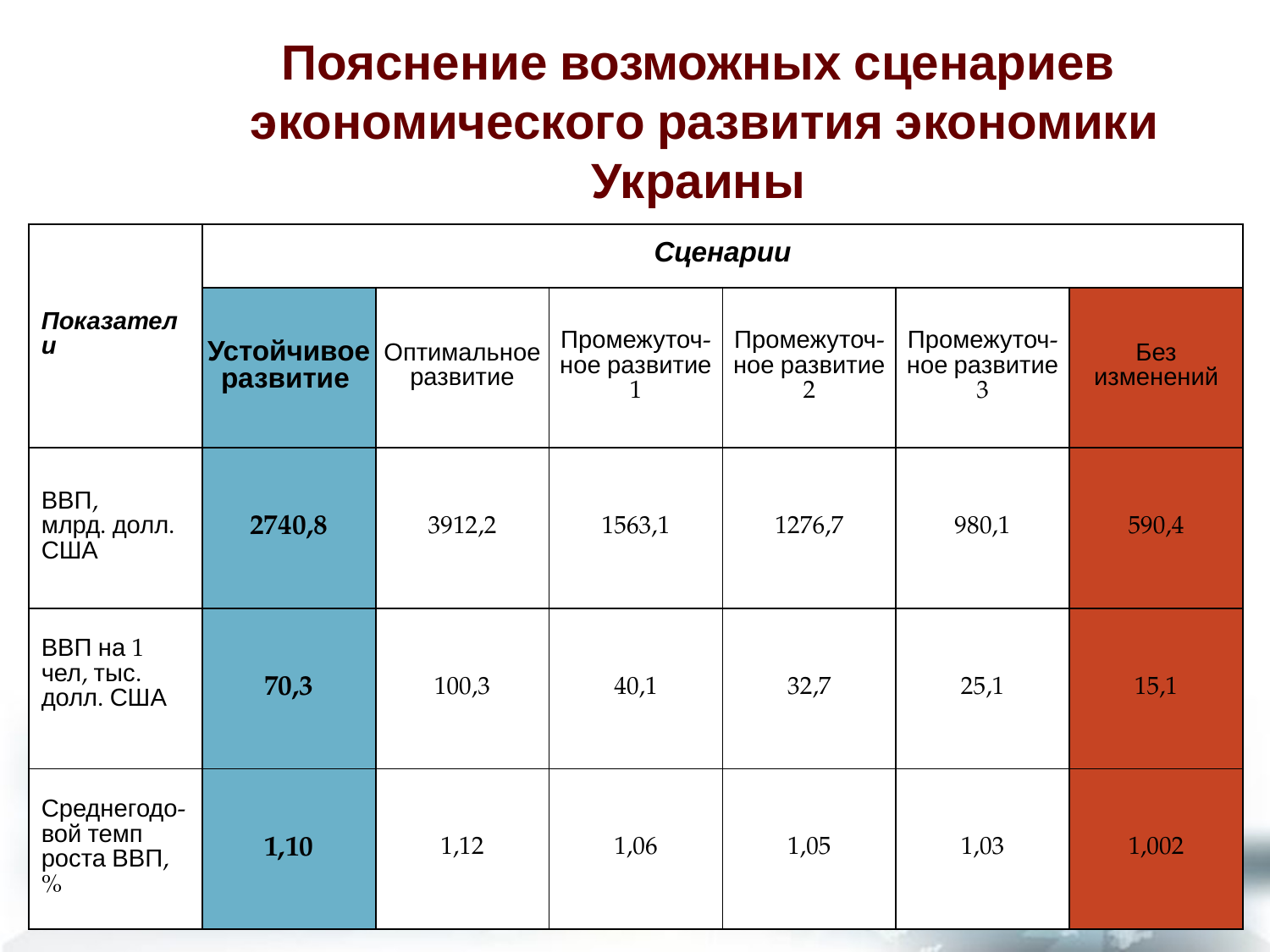

# Пояснение возможных сценариев экономического развития экономики Украины

| Показатели | Сценарии |  |  |  |  |  |
| --- | --- | --- | --- | --- | --- | --- |
|  | Устойчивое развитие | Оптимальное развитие | Промежуточ-ное развитие 1 | Промежуточ-ное развитие 2 | Промежуточ-ное развитие 3 | Без изменений |
| ВВП, млрд. долл. США | 2740,8 | 3912,2 | 1563,1 | 1276,7 | 980,1 | 590,4 |
| ВВП на 1 чел, тыс. долл. США | 70,3 | 100,3 | 40,1 | 32,7 | 25,1 | 15,1 |
| Среднегодо-вой темп роста ВВП, % | 1,10 | 1,12 | 1,06 | 1,05 | 1,03 | 1,002 |